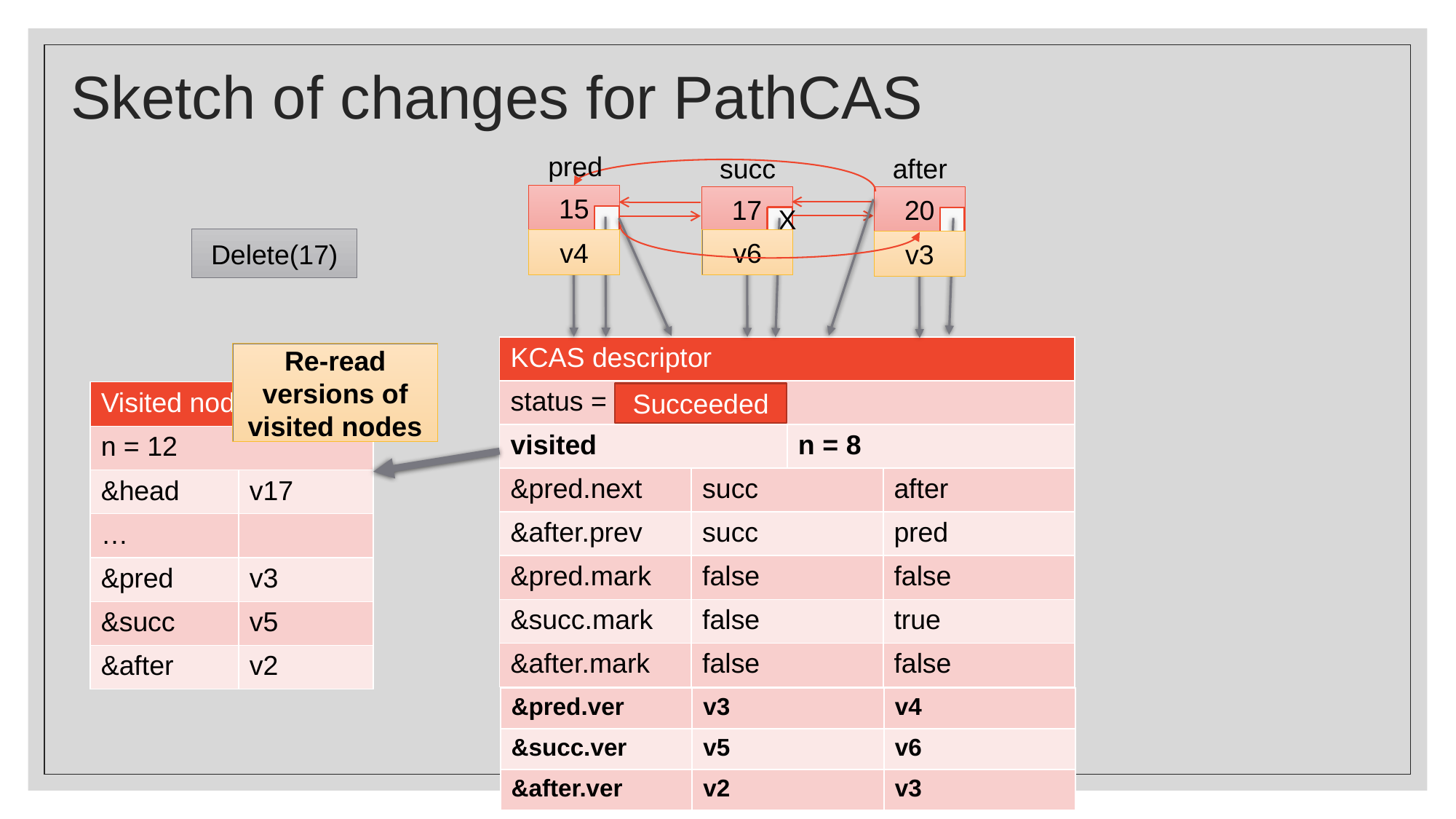

# Sketch of changes for PathCAS
pred
succ
after
15
20
17

X

Delete(17)
v3

v5
v2

v6
v4

v3
| KCAS descriptor |  |  |  |
| --- | --- | --- | --- |
| status = Undecided |  |  |  |
| visited |  | n = 8 |  |
| &pred.next | succ |  | after |
| &after.prev | succ |  | pred |
| &pred.mark | false |  | false |
| &succ.mark | false |  | true |
| &after.mark | false |  | false |
Re-read versions of visited nodes
| Visited nodes |  |
| --- | --- |
| n = 12 |  |
| &head | v17 |
| … |  |
| &pred | v3 |
| &succ | v5 |
| &after | v2 |
Succeeded
| &pred.ver | v3 | v4 |
| --- | --- | --- |
| &succ.ver | v5 | v6 |
| &after.ver | v2 | v3 |